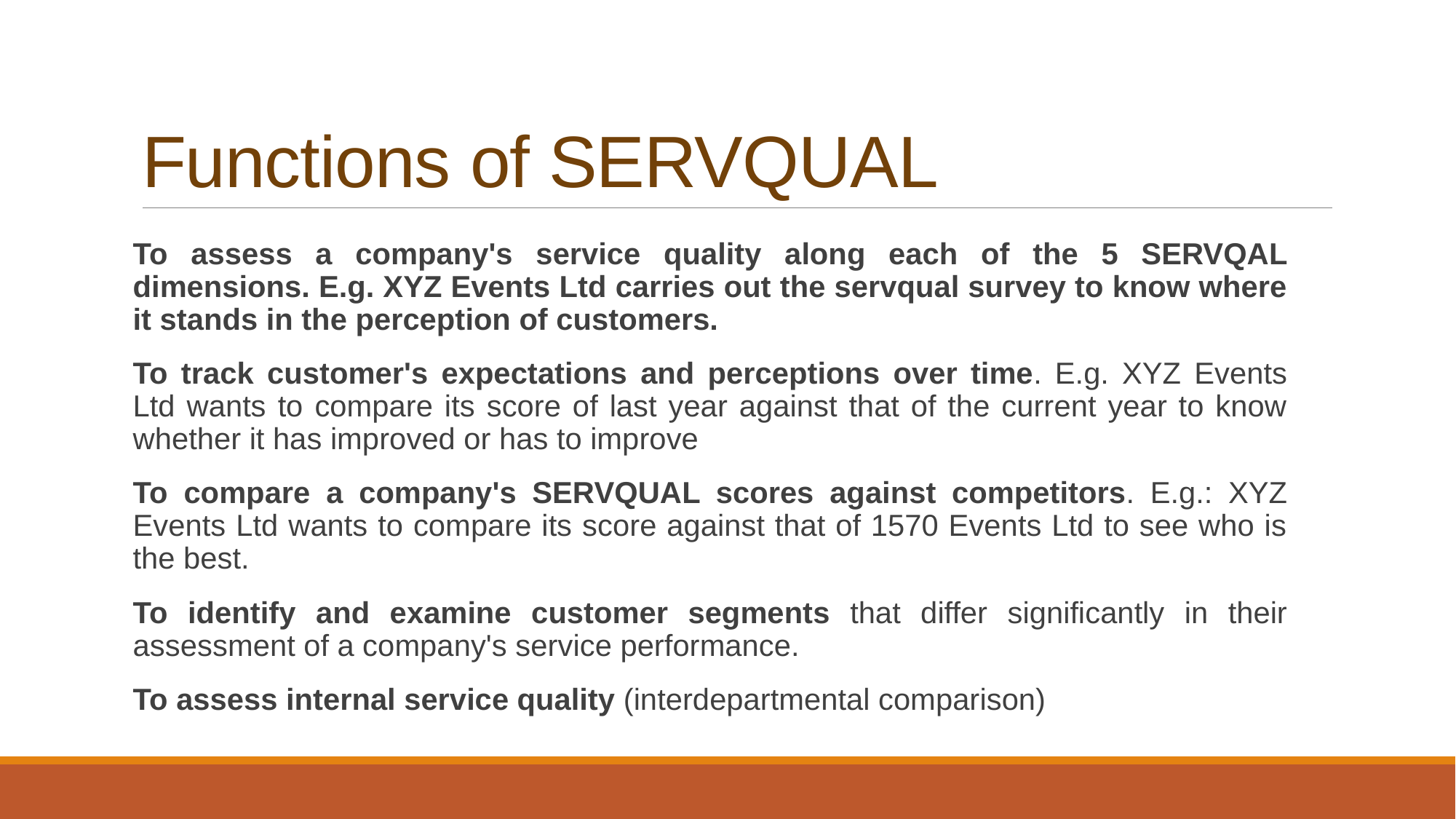

# Functions of SERVQUAL
To assess a company's service quality along each of the 5 SERVQAL dimensions. E.g. XYZ Events Ltd carries out the servqual survey to know where it stands in the perception of customers.
To track customer's expectations and perceptions over time. E.g. XYZ Events Ltd wants to compare its score of last year against that of the current year to know whether it has improved or has to improve
To compare a company's SERVQUAL scores against competitors. E.g.: XYZ Events Ltd wants to compare its score against that of 1570 Events Ltd to see who is the best.
To identify and examine customer segments that differ significantly in their assessment of a company's service performance.
To assess internal service quality (interdepartmental comparison)